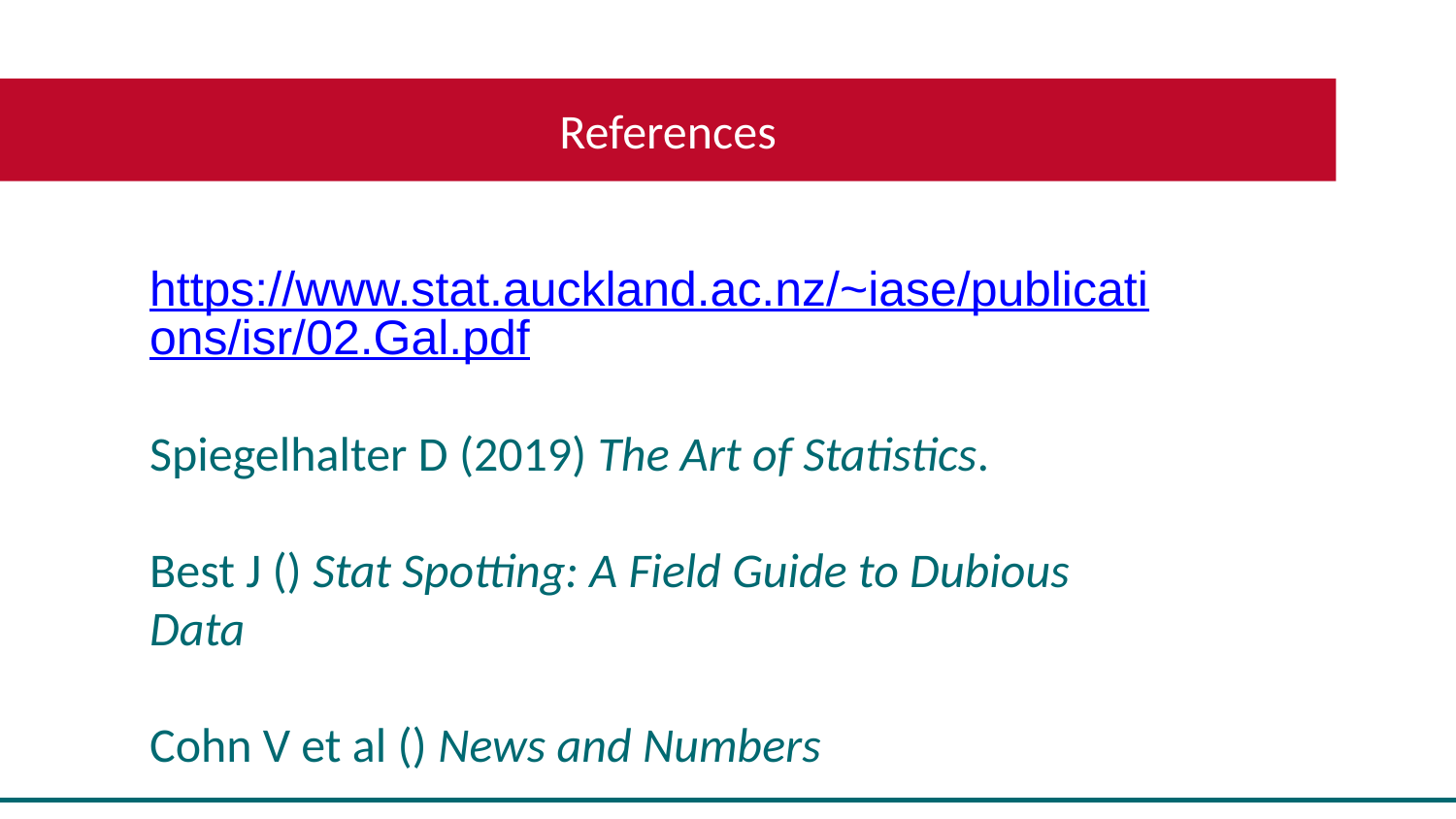

References

https://www.stat.auckland.ac.nz/~iase/publications/isr/02.Gal.pdf

Spiegelhalter D (2019) The Art of Statistics.

Best J () Stat Spotting: A Field Guide to Dubious Data

Cohn V et al () News and Numbers